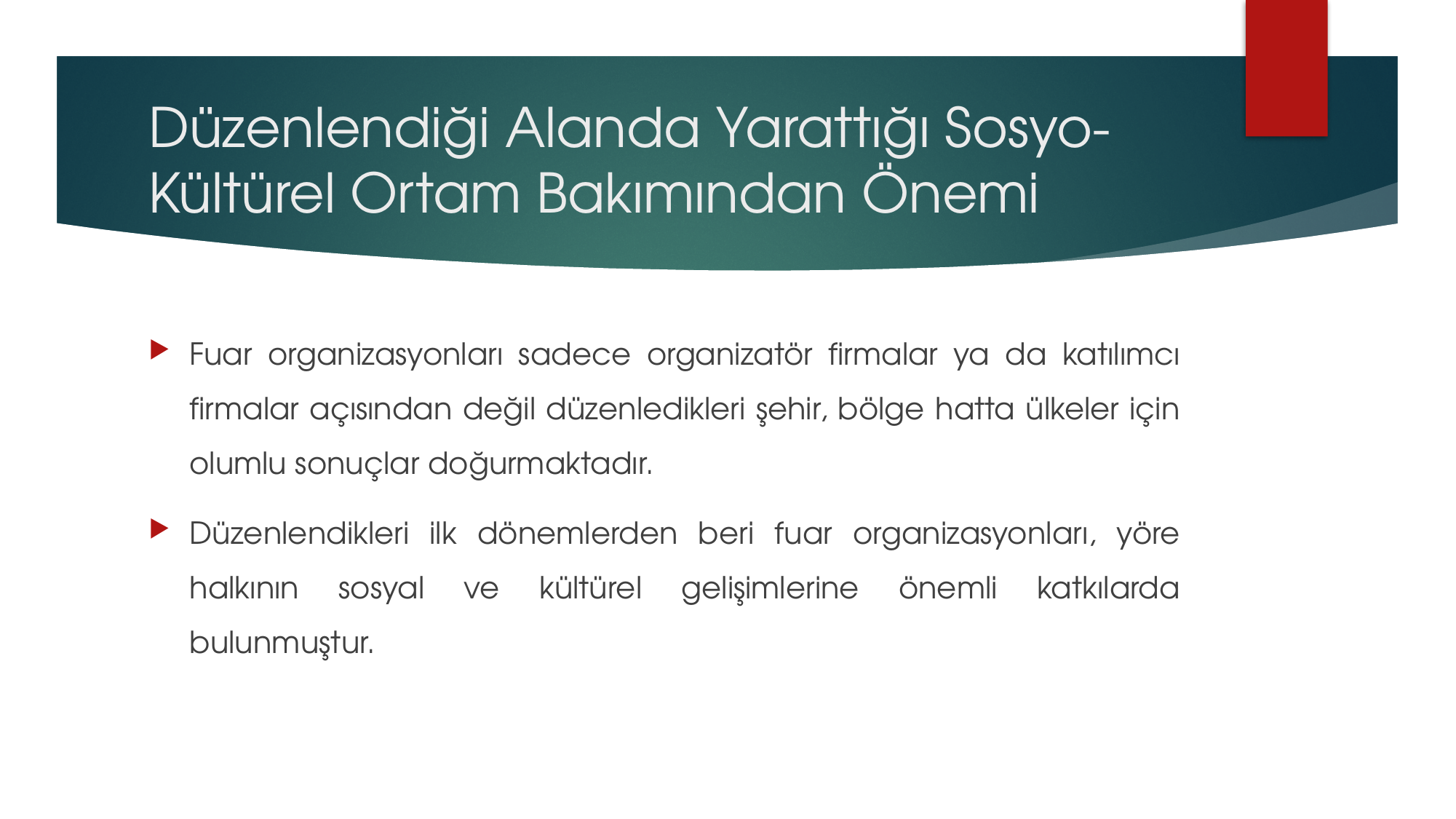

# Düzenlendiği Alanda Yarattığı Sosyo-Kültürel Ortam Bakımından Önemi
Fuar organizasyonları sadece organizatör firmalar ya da katılımcı firmalar açısından değil düzenledikleri şehir, bölge hatta ülkeler için olumlu sonuçlar doğurmaktadır.
Düzenlendikleri ilk dönemlerden beri fuar organizasyonları, yöre halkının sosyal ve kültürel gelişimlerine önemli katkılarda bulunmuştur.